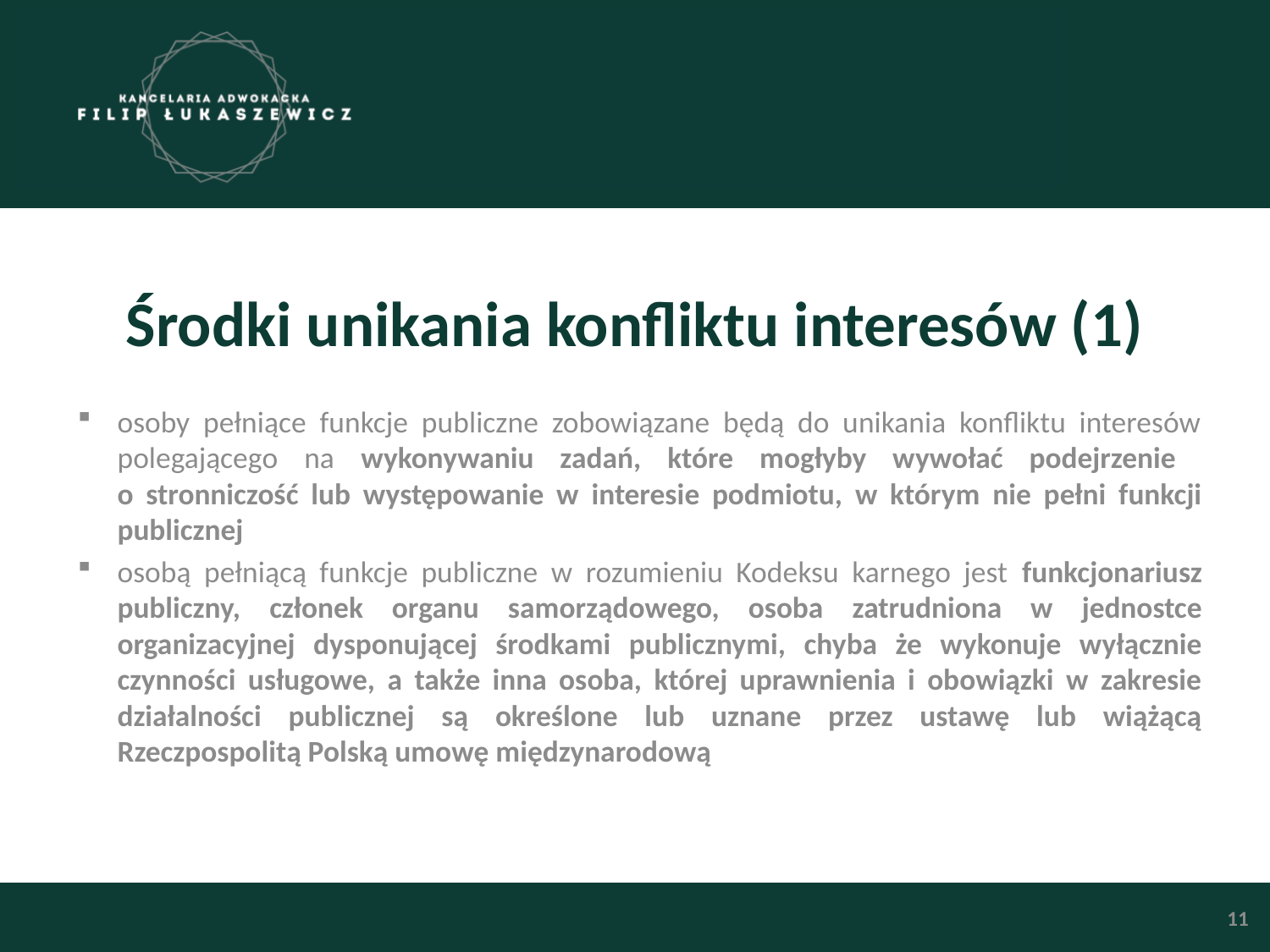

# Środki unikania konfliktu interesów (1)
osoby pełniące funkcje publiczne zobowiązane będą do unikania konfliktu interesów polegającego na wykonywaniu zadań, które mogłyby wywołać podejrzenie
o stronniczość lub występowanie w interesie podmiotu, w którym nie pełni funkcji publicznej
osobą pełniącą funkcje publiczne w rozumieniu Kodeksu karnego jest funkcjonariusz publiczny, członek organu samorządowego, osoba zatrudniona w jednostce organizacyjnej dysponującej środkami publicznymi, chyba że wykonuje wyłącznie czynności usługowe, a także inna osoba, której uprawnienia i obowiązki w zakresie działalności publicznej są określone lub uznane przez ustawę lub wiążącą Rzeczpospolitą Polską umowę międzynarodową

11